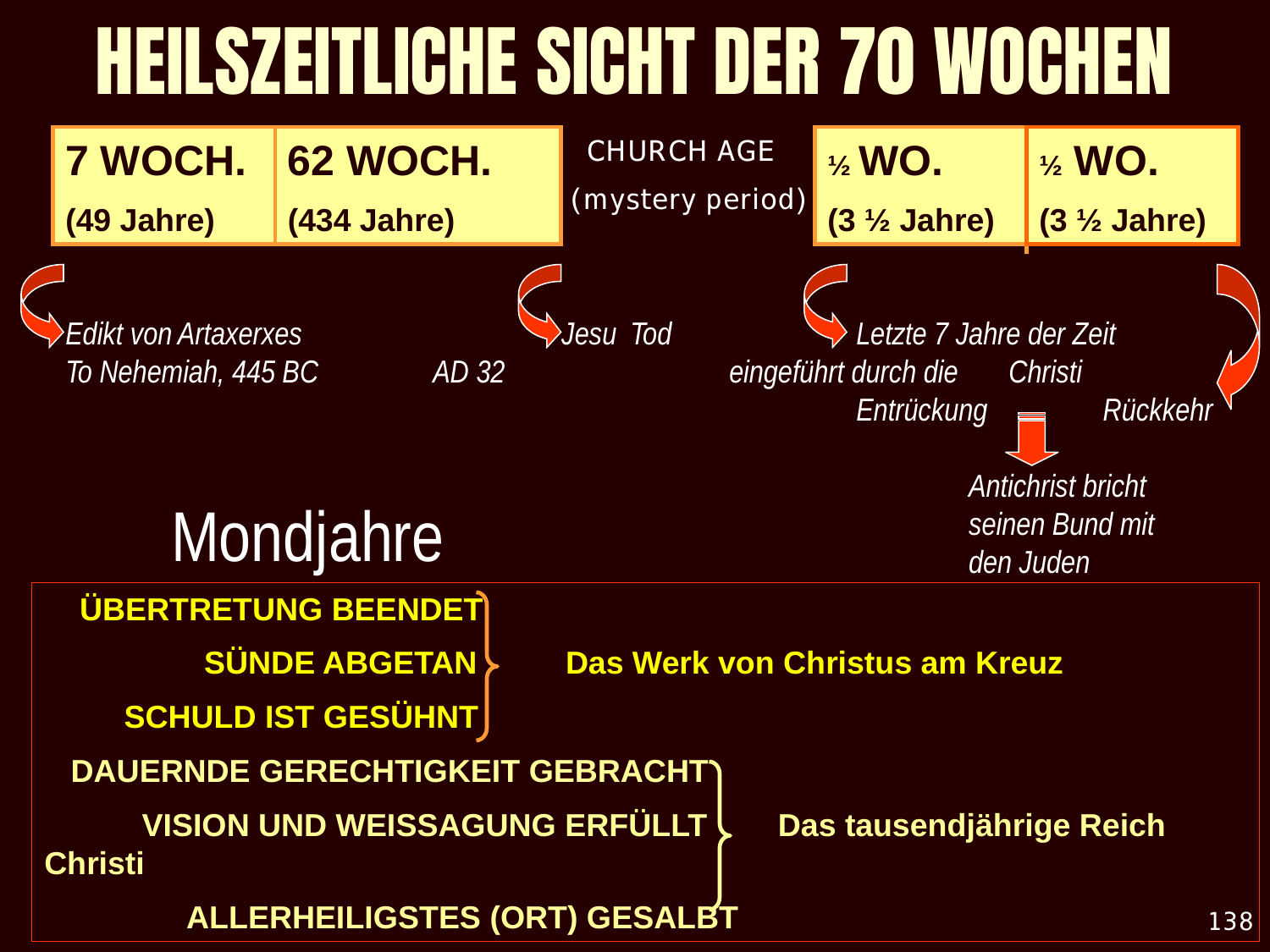

# HEILSZEITLICHE SICHT DER 70 WOCHEN
7 WOCH.
(49 Jahre)
62 WOCH.
(434 Jahre)
   CHURCH AGE
 (mystery period)
½ WO.
(3 ½ Jahre)

½ WO.
(3 ½ Jahre)

Edikt von Artaxerxes		                Jesu  Tod		    Letzte 7 Jahre der Zeit
To Nehemiah, 445 BC	                AD 32		    eingeführt durch die       Christi
						    Entrückung	   Rückkehr

							  Antichrist bricht
							  seinen Bund mit
							  den Juden

Mondjahre
    ÜBERTRETUNG BEENDET
                  SÜNDE ABGETAN          Das Werk von Christus am Kreuz
         SCHULD IST GESÜHNT
   DAUERNDE GERECHTIGKEIT GEBRACHT
           VISION UND WEISSAGUNG ERFÜLLT        Das tausendjährige Reich Christi
                ALLERHEILIGSTES (ORT) GESALBT

138